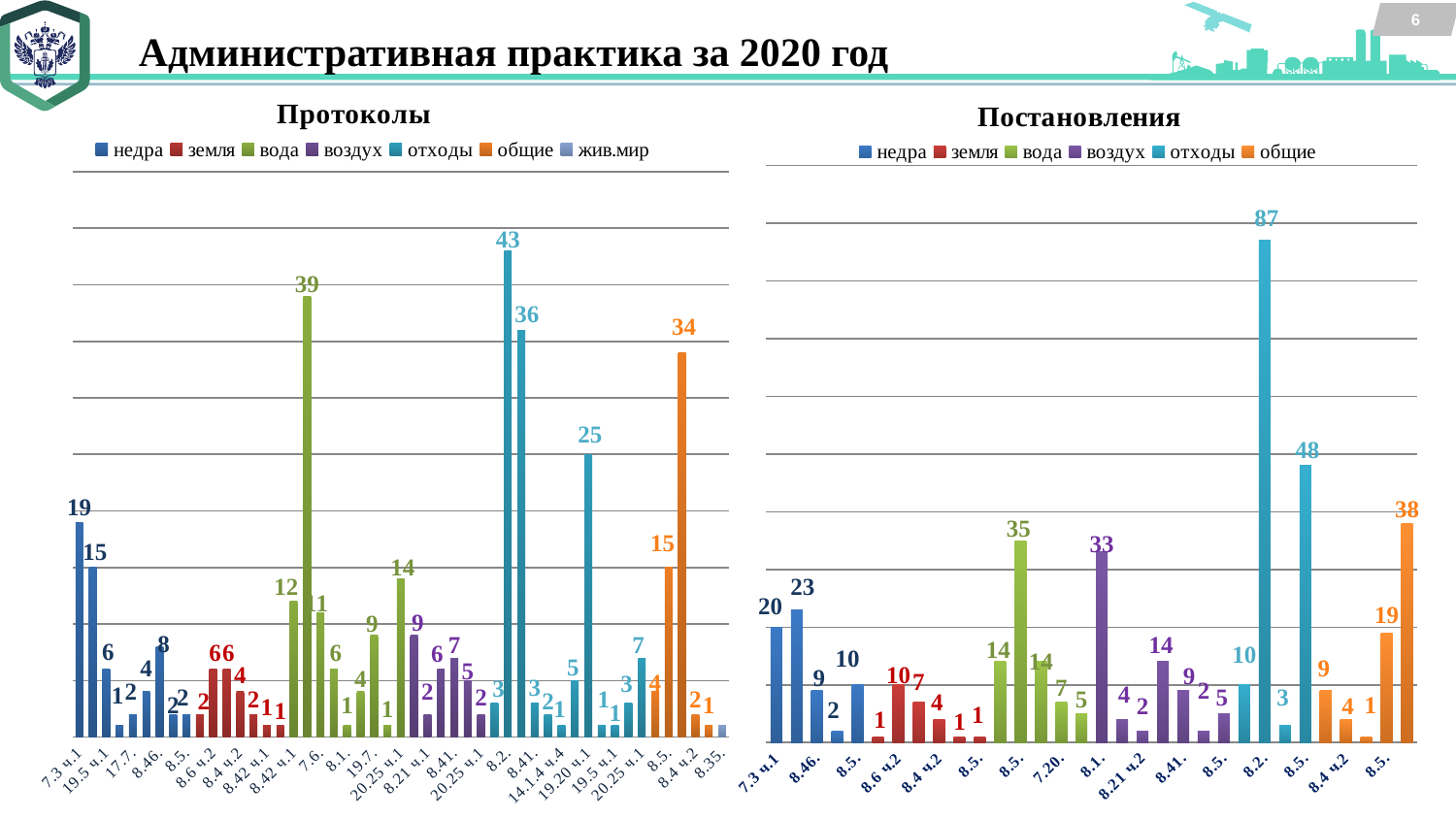

6
Административная практика за 2020 год

### Chart: Протоколы

| Category | недра | земля | вода | воздух | отходы | общие | жив.мир |
|---|---|---|---|---|---|---|---|
| 7.3 ч.1 | 19.0 | None | None | None | None | None | None |
| 7.3 ч.2 | 15.0 | None | None | None | None | None | None |
| 19.5 ч.1 | 6.0 | None | None | None | None | None | None |
| 19.7. | 1.0 | None | None | None | None | None | None |
| 17.7. | 2.0 | None | None | None | None | None | None |
| 20.25 ч.1 | 4.0 | None | None | None | None | None | None |
| 8.46. | 8.0 | None | None | None | None | None | None |
| 7.10. | 2.0 | None | None | None | None | None | None |
| 8.5. | 2.0 | None | None | None | None | None | None |
| 8.6 ч.1 | None | 2.0 | None | None | None | None | None |
| 8.6 ч.2 | None | 6.0 | None | None | None | None | None |
| 8.7 ч.2 | None | 6.0 | None | None | None | None | None |
| 8.4 ч.2 | None | 4.0 | None | None | None | None | None |
| 19.5 ч.1 | None | 2.0 | None | None | None | None | None |
| 8.42 ч.1 | None | 1.0 | None | None | None | None | None |
| 8.5. | None | 1.0 | None | None | None | None | None |
| 8.42 ч.1 | None | None | 12.0 | None | None | None | None |
| 8.5. | None | None | 39.0 | None | None | None | None |
| 7.6. | None | None | 11.0 | None | None | None | None |
| 7.20. | None | None | 6.0 | None | None | None | None |
| 8.1. | None | None | 1.0 | None | None | None | None |
| 8.13 ч.4 | None | None | 4.0 | None | None | None | None |
| 19.7. | None | None | 9.0 | None | None | None | None |
| 19.5 ч.1 | None | None | 1.0 | None | None | None | None |
| 20.25 ч.1 | None | None | 14.0 | None | None | None | None |
| 8.1. | None | None | None | 9.0 | None | None | None |
| 8.21 ч.1 | None | None | None | 2.0 | None | None | None |
| 8.21 ч.3 | None | None | None | 6.0 | None | None | None |
| 8.41. | None | None | None | 7.0 | None | None | None |
| 8.5. | None | None | None | 5.0 | None | None | None |
| 20.25 ч.1 | None | None | None | 2.0 | None | None | None |
| 8.1. | None | None | None | None | 3.0 | None | None |
| 8.2. | None | None | None | None | 43.0 | None | None |
| 8.5. | None | None | None | None | 36.0 | None | None |
| 8.41. | None | None | None | None | 3.0 | None | None |
| 14.1.4 ч.2 | None | None | None | None | 2.0 | None | None |
| 14.1.4 ч.4 | None | None | None | None | 1.0 | None | None |
| 17.7. | None | None | None | None | 5.0 | None | None |
| 19.20 ч.1 | None | None | None | None | 25.0 | None | None |
| 19.20 ч.3 | None | None | None | None | 1.0 | None | None |
| 19.5 ч.1 | None | None | None | None | 1.0 | None | None |
| 19.7. | None | None | None | None | 3.0 | None | None |
| 20.25 ч.1 | None | None | None | None | 7.0 | None | None |
| 8.46. | None | None | None | None | None | 4.0 | None |
| 8.5. | None | None | None | None | None | 15.0 | None |
| 8.41. | None | None | None | None | None | 34.0 | None |
| 8.4 ч.2 | None | None | None | None | None | 2.0 | None |
| 19.7. | None | None | None | None | None | 1.0 | None |
| 8.35. | None | None | None | None | None | None | 1.0 |

### Chart: Постановления

| Category | недра | земля | вода | воздух | отходы | общие |
|---|---|---|---|---|---|---|
| 7.3 ч.1 | 20.0 | None | None | None | None | None |
| 7.3 ч.2 | 23.0 | None | None | None | None | None |
| 8.46. | 9.0 | None | None | None | None | None |
| 8.11. | 2.0 | None | None | None | None | None |
| 8.5. | 10.0 | None | None | None | None | None |
| 8.6 ч.1 | None | 1.0 | None | None | None | None |
| 8.6 ч.2 | None | 10.0 | None | None | None | None |
| 8.7 ч.2 | None | 7.0 | None | None | None | None |
| 8.4 ч.2 | None | 4.0 | None | None | None | None |
| 8.42 ч.1 | None | 1.0 | None | None | None | None |
| 8.5. | None | 1.0 | None | None | None | None |
| 8.42 ч.1 | None | None | 14.0 | None | None | None |
| 8.5. | None | None | 35.0 | None | None | None |
| 7.6. | None | None | 14.0 | None | None | None |
| 7.20. | None | None | 7.0 | None | None | None |
| 8.13 ч.4 | None | None | 5.0 | None | None | None |
| 8.1. | None | None | None | 33.0 | None | None |
| 8.21 ч.1 | None | None | None | 4.0 | None | None |
| 8.21 ч.2 | None | None | None | 2.0 | None | None |
| 8.21 ч.3 | None | None | None | 14.0 | None | None |
| 8.41. | None | None | None | 9.0 | None | None |
| 8.46. | None | None | None | 2.0 | None | None |
| 8.5. | None | None | None | 5.0 | None | None |
| 8.1. | None | None | None | None | 10.0 | None |
| 8.2. | None | None | None | None | 87.0 | None |
| 8.41. | None | None | None | None | 3.0 | None |
| 8.5. | None | None | None | None | 48.0 | None |
| 8.46. | None | None | None | None | None | 9.0 |
| 8.4 ч.2 | None | None | None | None | None | 4.0 |
| 8.1. | None | None | None | None | None | 1.0 |
| 8.5. | None | None | None | None | None | 19.0 |
| 8.41. | None | None | None | None | None | 38.0 |